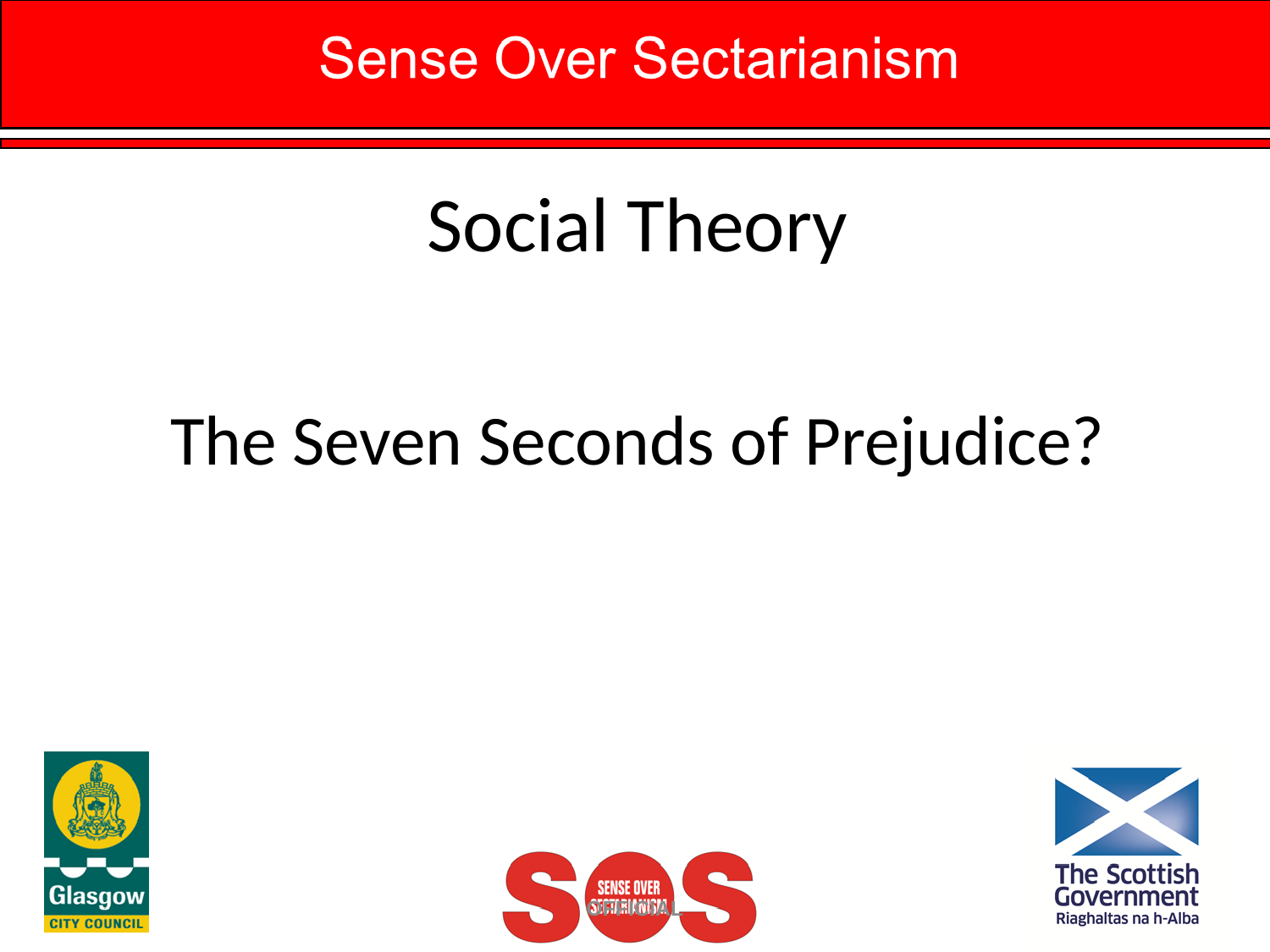

# Social Theory

The Seven Seconds of Prejudice?
OFFICIAL